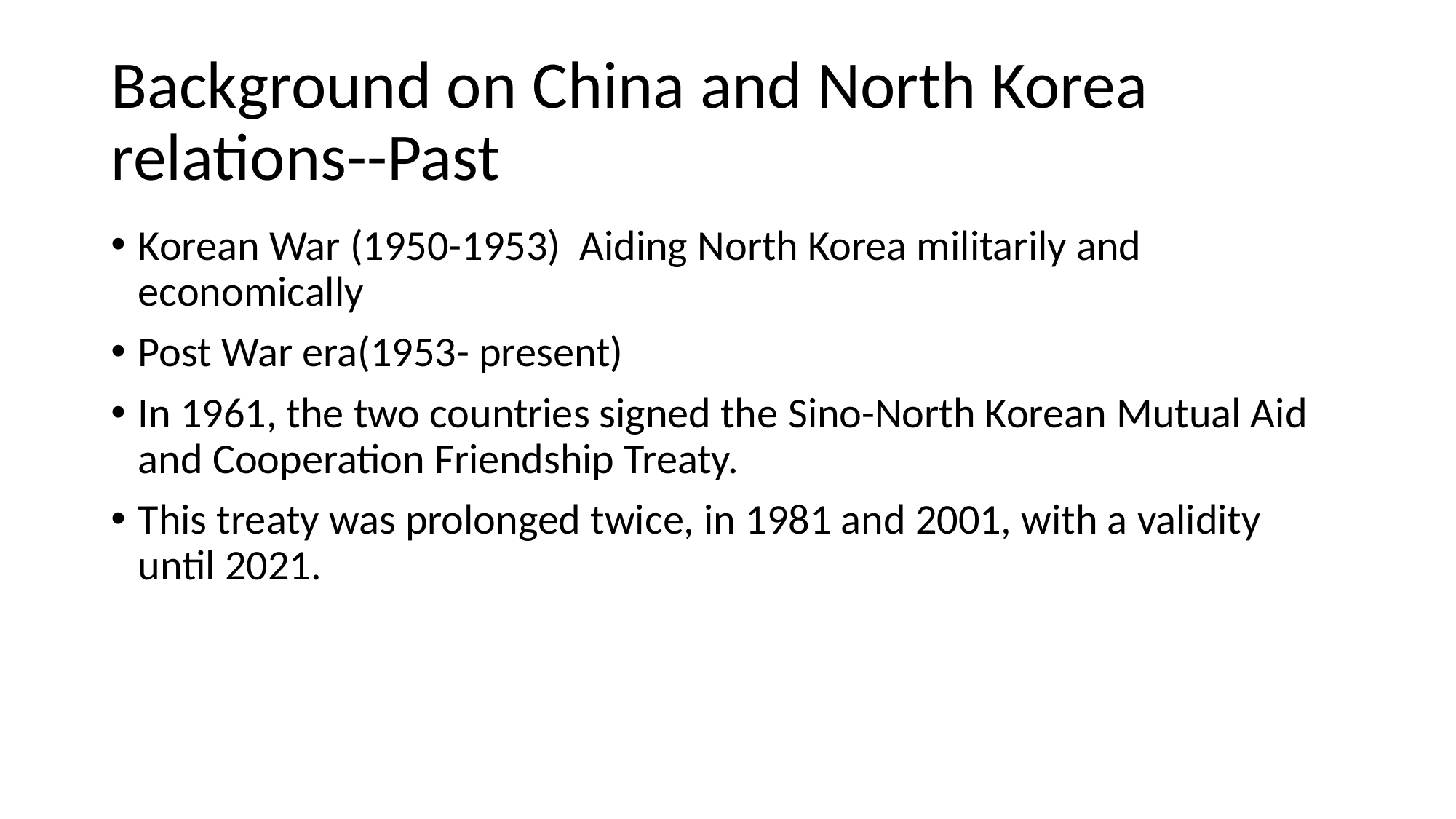

# Background on China and North Korea relations--Past
Korean War (1950-1953)  Aiding North Korea militarily and economically
Post War era(1953- present)
In 1961, the two countries signed the Sino-North Korean Mutual Aid and Cooperation Friendship Treaty.
This treaty was prolonged twice, in 1981 and 2001, with a validity until 2021.